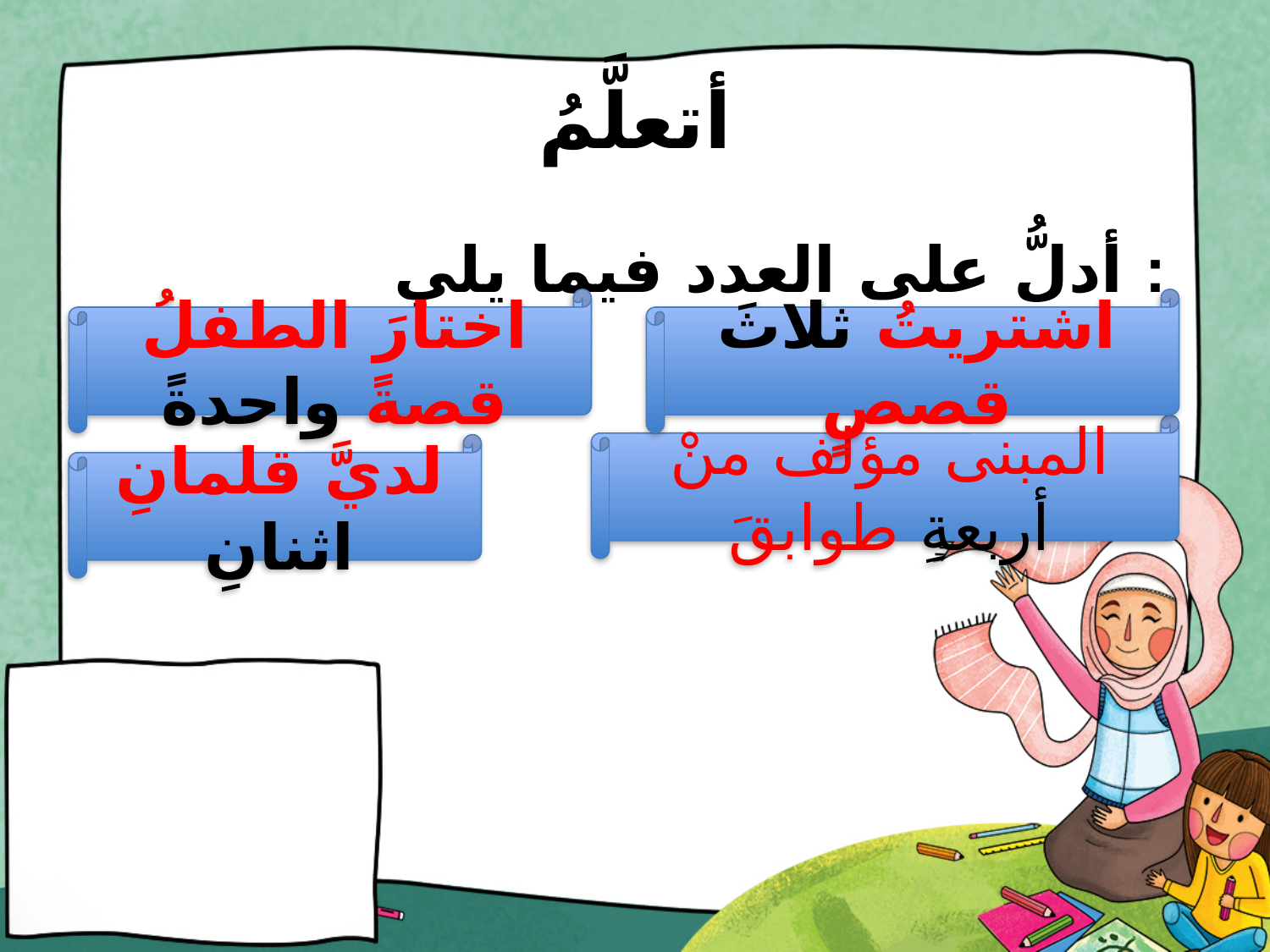

# أتعلَّمُ
     أدلُّ على العدد فيما يلي :

اختارَ الطفلُ قصةً واحدةً
اشتريتُ ثلاثَ قصصٍ
المبنى مؤلف منْ أربعةِ طوابقَ
لديَّ قلمانِ اثنانِ